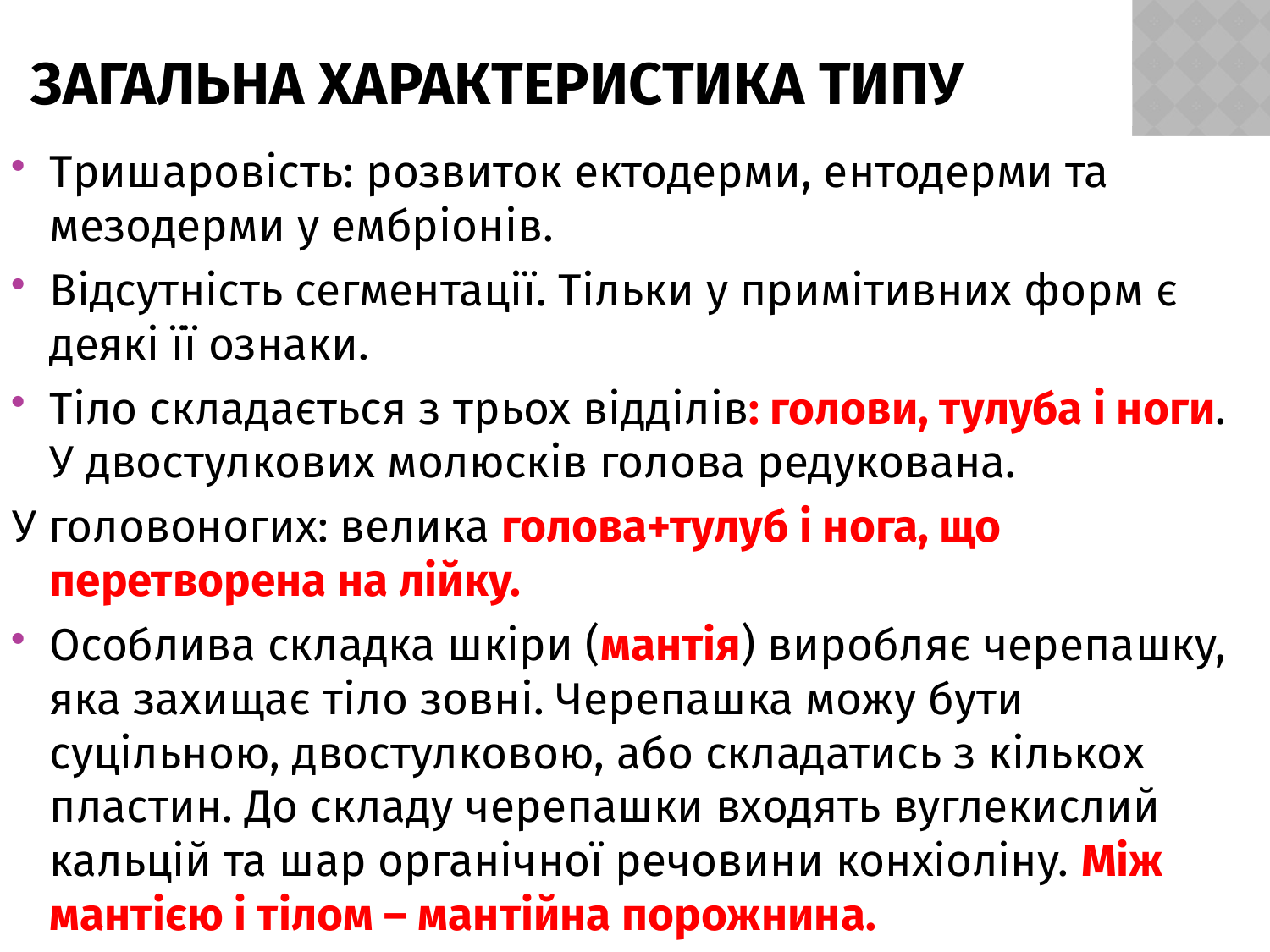

# Загальна характеристика типу
Тришаровість: розвиток ектодерми, ентодерми та мезодерми у ембріонів.
Відсутність сегментації. Тільки у примітивних форм є деякі її ознаки.
Тіло складається з трьох відділів: голови, тулуба і ноги. У двостулкових молюсків голова редукована.
У головоногих: велика голова+тулуб і нога, що перетворена на лійку.
Особлива складка шкіри (мантія) виробляє черепашку, яка захищає тіло зовні. Черепашка можу бути суцільною, двостулковою, або складатись з кількох пластин. До складу черепашки входять вуглекислий кальцій та шар органічної речовини конхіоліну. Між мантією і тілом – мантійна порожнина.